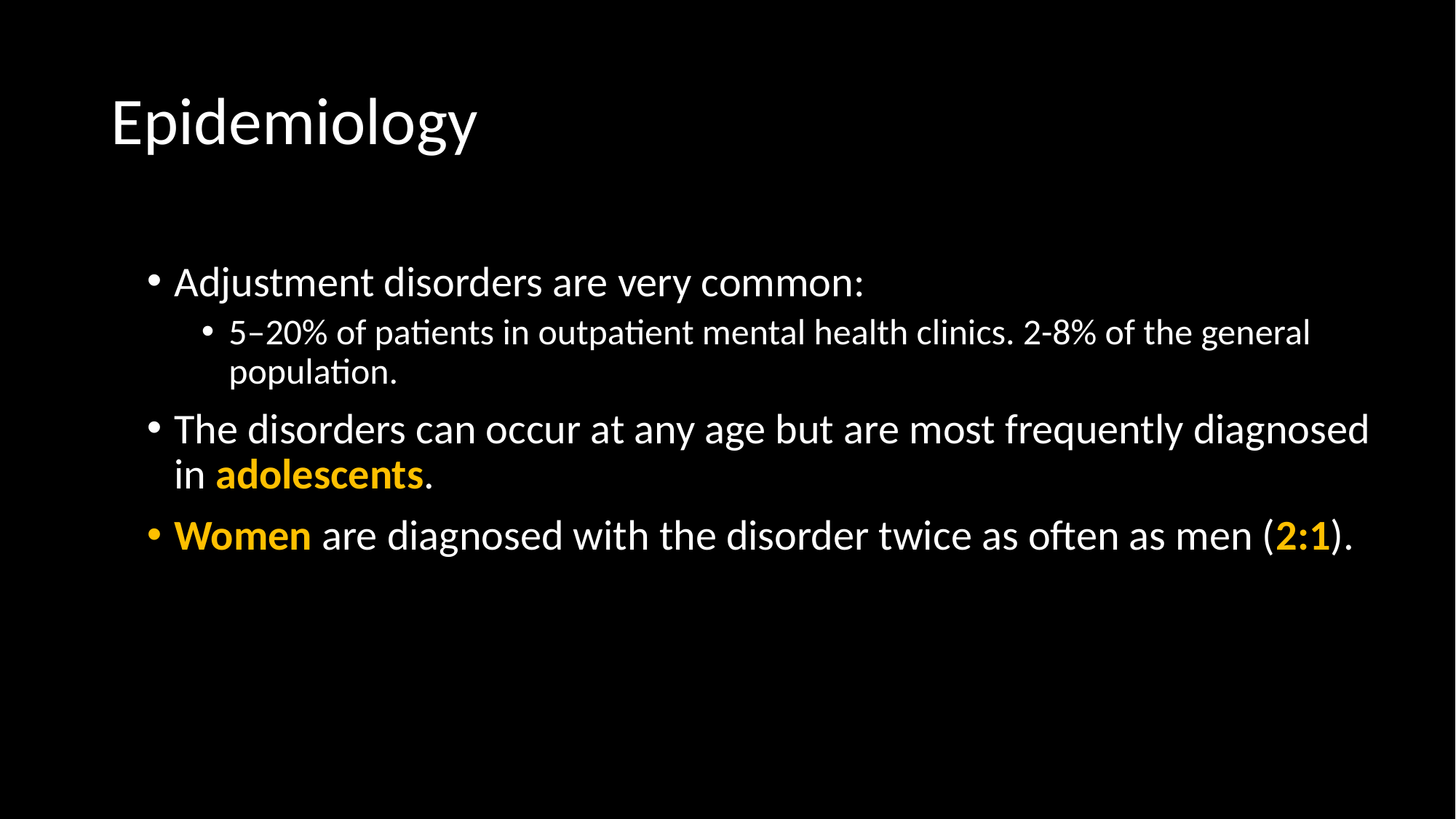

# Epidemiology
Adjustment disorders are very common:
5–20% of patients in outpatient mental health clinics. 2-8% of the general population.
The disorders can occur at any age but are most frequently diagnosed in adolescents.
Women are diagnosed with the disorder twice as often as men (2:1).